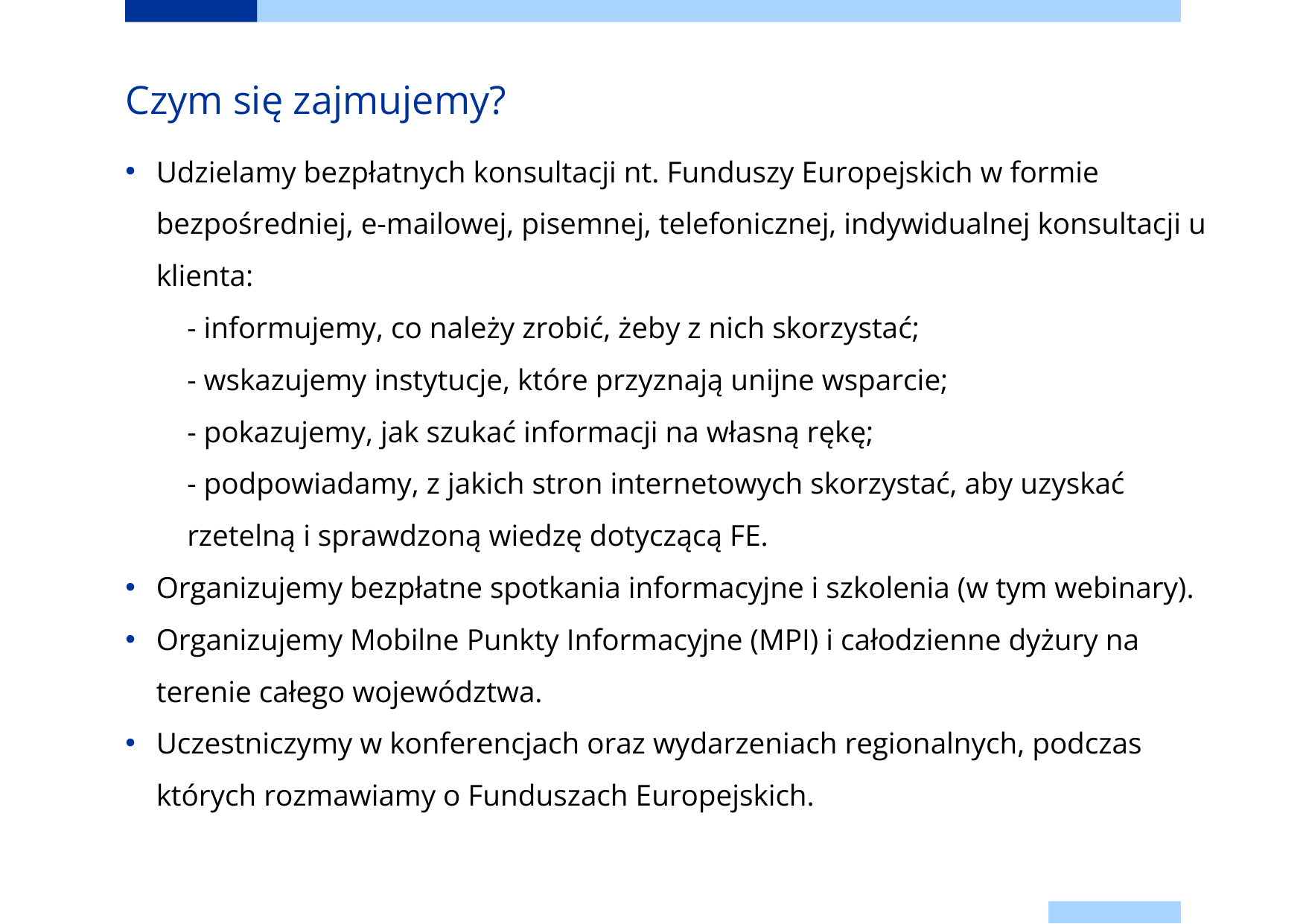

# Czym się zajmujemy?
Udzielamy bezpłatnych konsultacji nt. Funduszy Europejskich w formie bezpośredniej, e-mailowej, pisemnej, telefonicznej, indywidualnej konsultacji u klienta:
- informujemy, co należy zrobić, żeby z nich skorzystać;
- wskazujemy instytucje, które przyznają unijne wsparcie;
- pokazujemy, jak szukać informacji na własną rękę;
- podpowiadamy, z jakich stron internetowych skorzystać, aby uzyskać rzetelną i sprawdzoną wiedzę dotyczącą FE.
Organizujemy bezpłatne spotkania informacyjne i szkolenia (w tym webinary).
Organizujemy Mobilne Punkty Informacyjne (MPI) i całodzienne dyżury na terenie całego województwa.
Uczestniczymy w konferencjach oraz wydarzeniach regionalnych, podczas których rozmawiamy o Funduszach Europejskich.